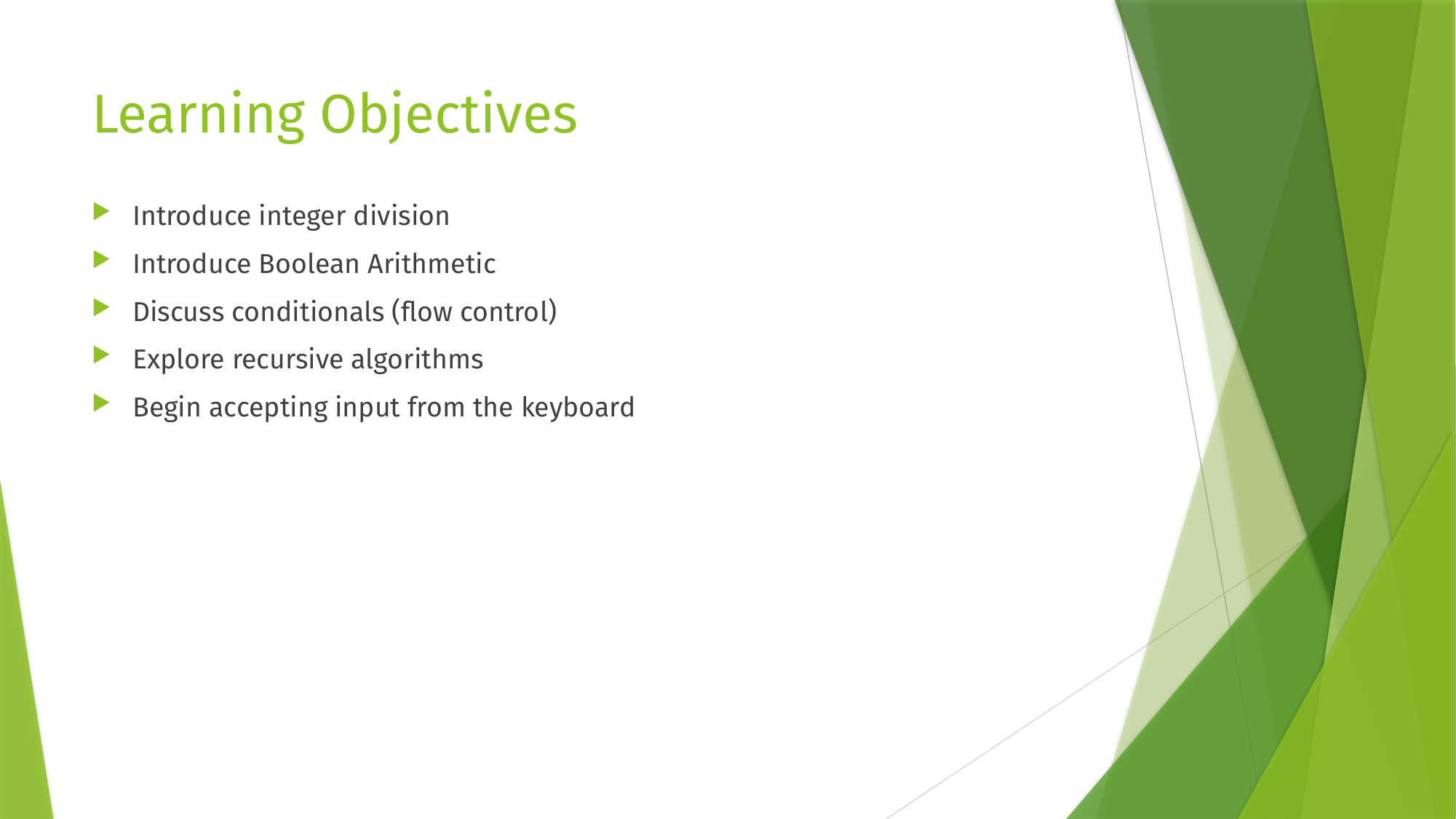

# Learning Objectives
Introduce integer division
Introduce Boolean Arithmetic
Discuss conditionals (flow control)
Explore recursive algorithms
Begin accepting input from the keyboard